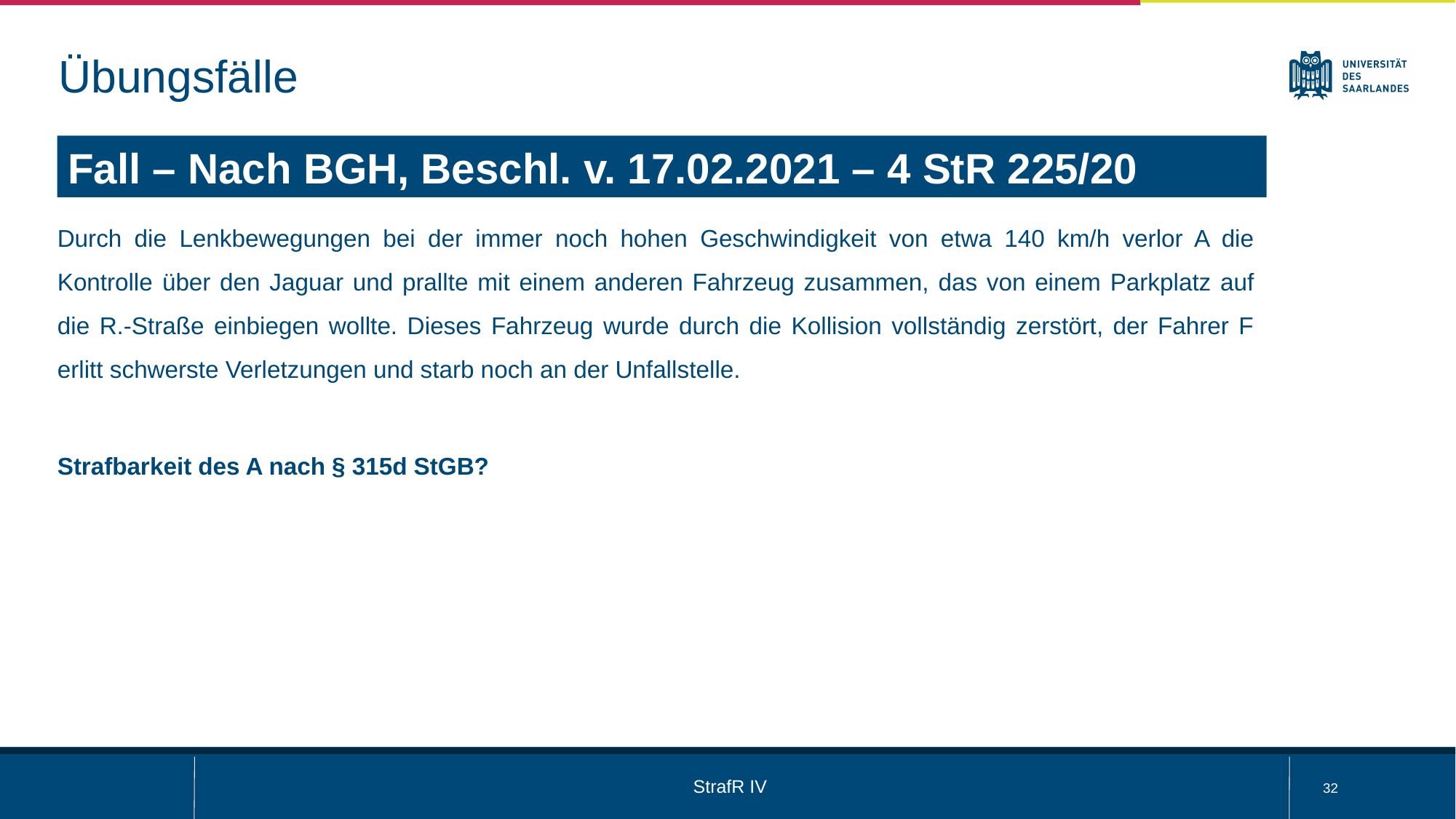

Übungsfälle
Fall – Nach BGH, Beschl. v. 17.02.2021 – 4 StR 225/20
Durch die Lenkbewegungen bei der immer noch hohen Geschwindigkeit von etwa 140 km/h verlor A die Kontrolle über den Jaguar und prallte mit einem anderen Fahrzeug zusammen, das von einem Parkplatz auf die R.-Straße einbiegen wollte. Dieses Fahrzeug wurde durch die Kollision vollständig zerstört, der Fahrer F erlitt schwerste Verletzungen und starb noch an der Unfallstelle.

Strafbarkeit des A nach § 315d StGB?
32
StrafR IV